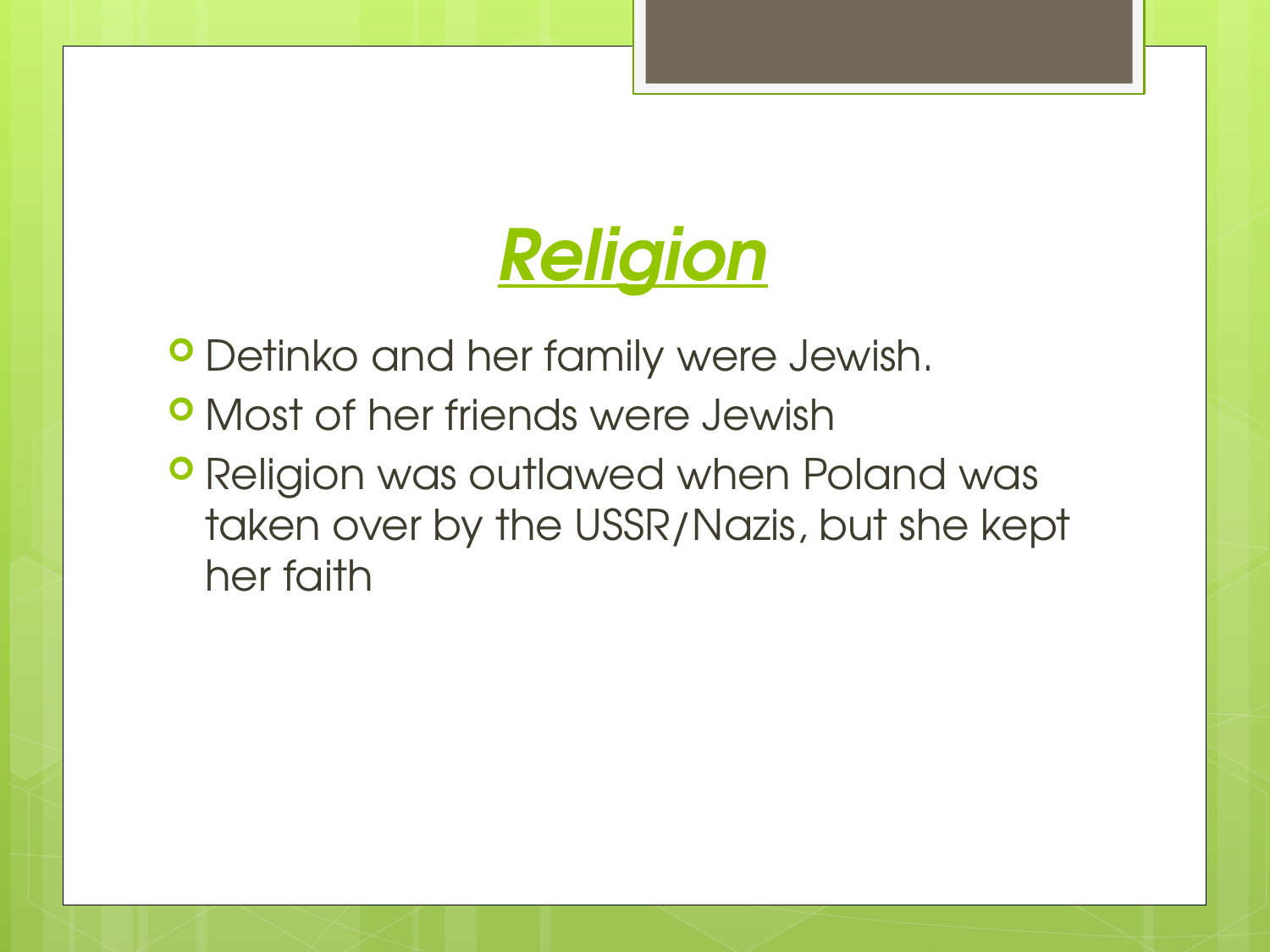

# Religion
Detinko and her family were Jewish.
Most of her friends were Jewish
Religion was outlawed when Poland was taken over by the USSR/Nazis, but she kept her faith